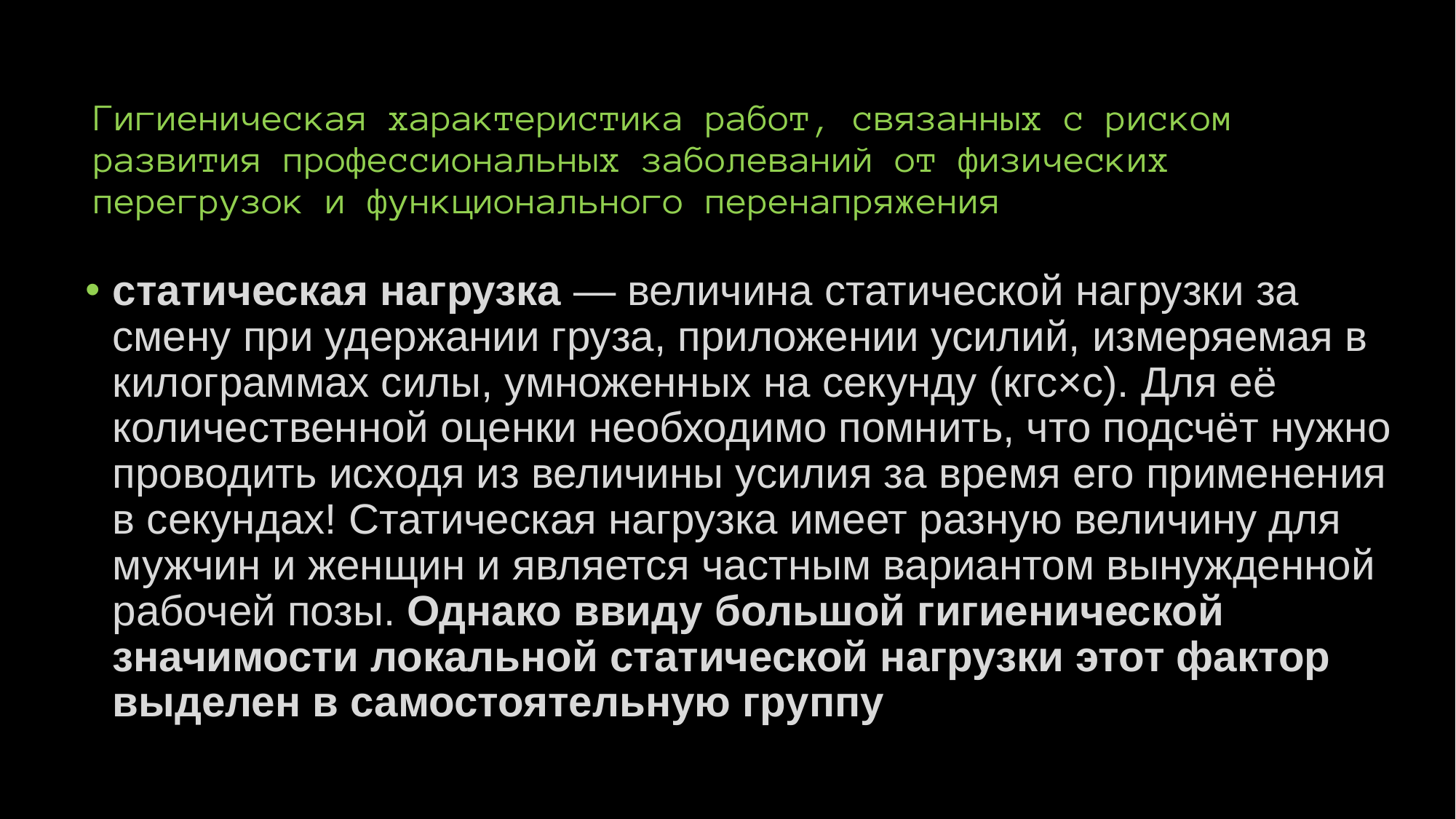

# Гигиеническая характеристика работ, связанных с риском развития профессиональных заболеваний от физических перегрузок и функционального перенапряжения
статическая нагрузка — величина статической нагрузки за смену при удержании груза, приложении усилий, измеряемая в килограммах силы, умноженных на секунду (кгс×с). Для её количественной оценки необходимо помнить, что подсчёт нужно проводить исходя из величины усилия за время его применения в секундах! Статическая нагрузка имеет разную величину для мужчин и женщин и является частным вариантом вынужденной рабочей позы. Однако ввиду большой гигиенической значимости локальной статической нагрузки этот фактор выделен в самостоятельную группу